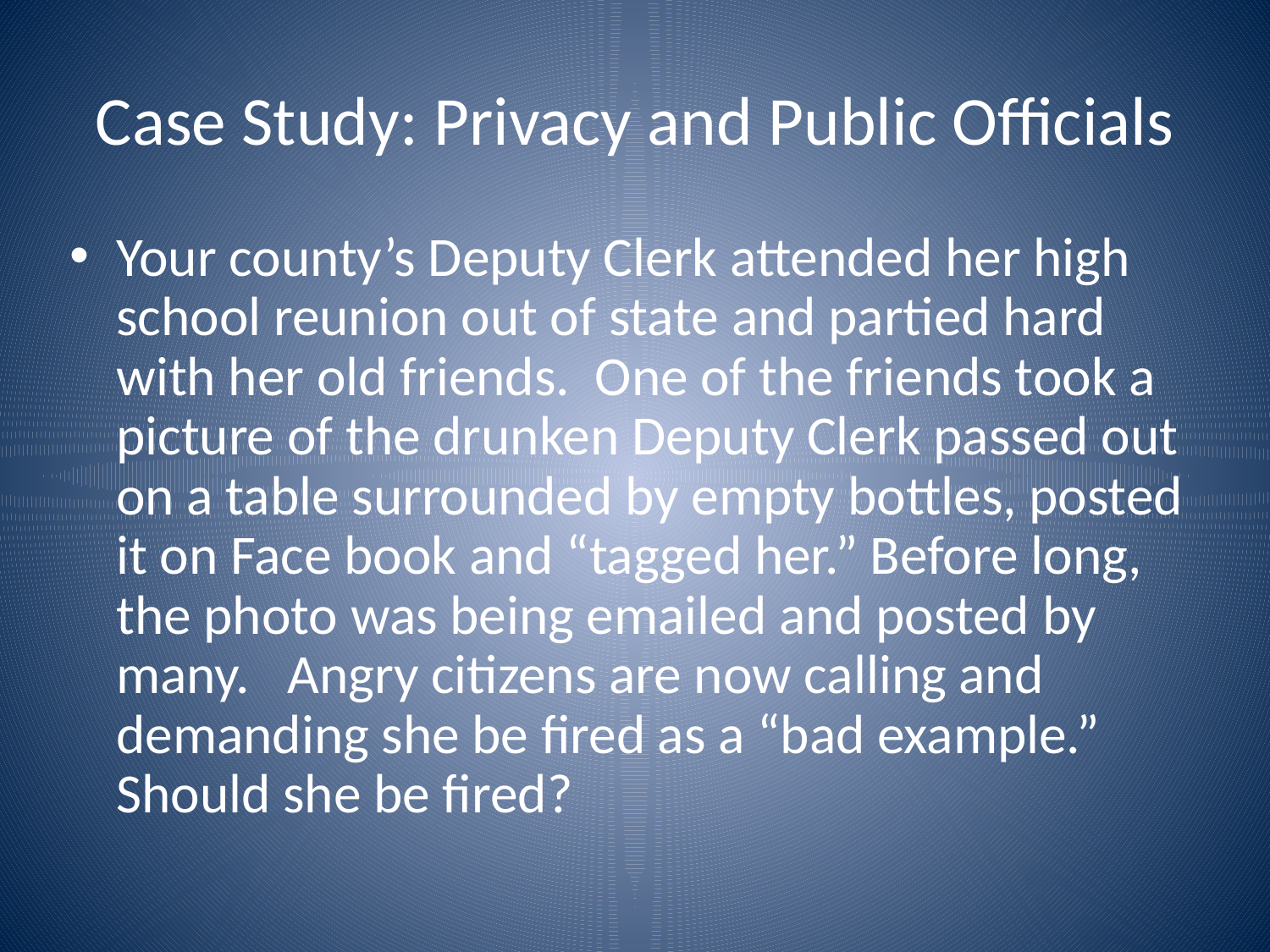

# Case Study: Privacy and Public Officials
Your county’s Deputy Clerk attended her high school reunion out of state and partied hard with her old friends.  One of the friends took a picture of the drunken Deputy Clerk passed out on a table surrounded by empty bottles, posted it on Face book and “tagged her.” Before long, the photo was being emailed and posted by many.   Angry citizens are now calling and demanding she be fired as a “bad example.” Should she be fired?